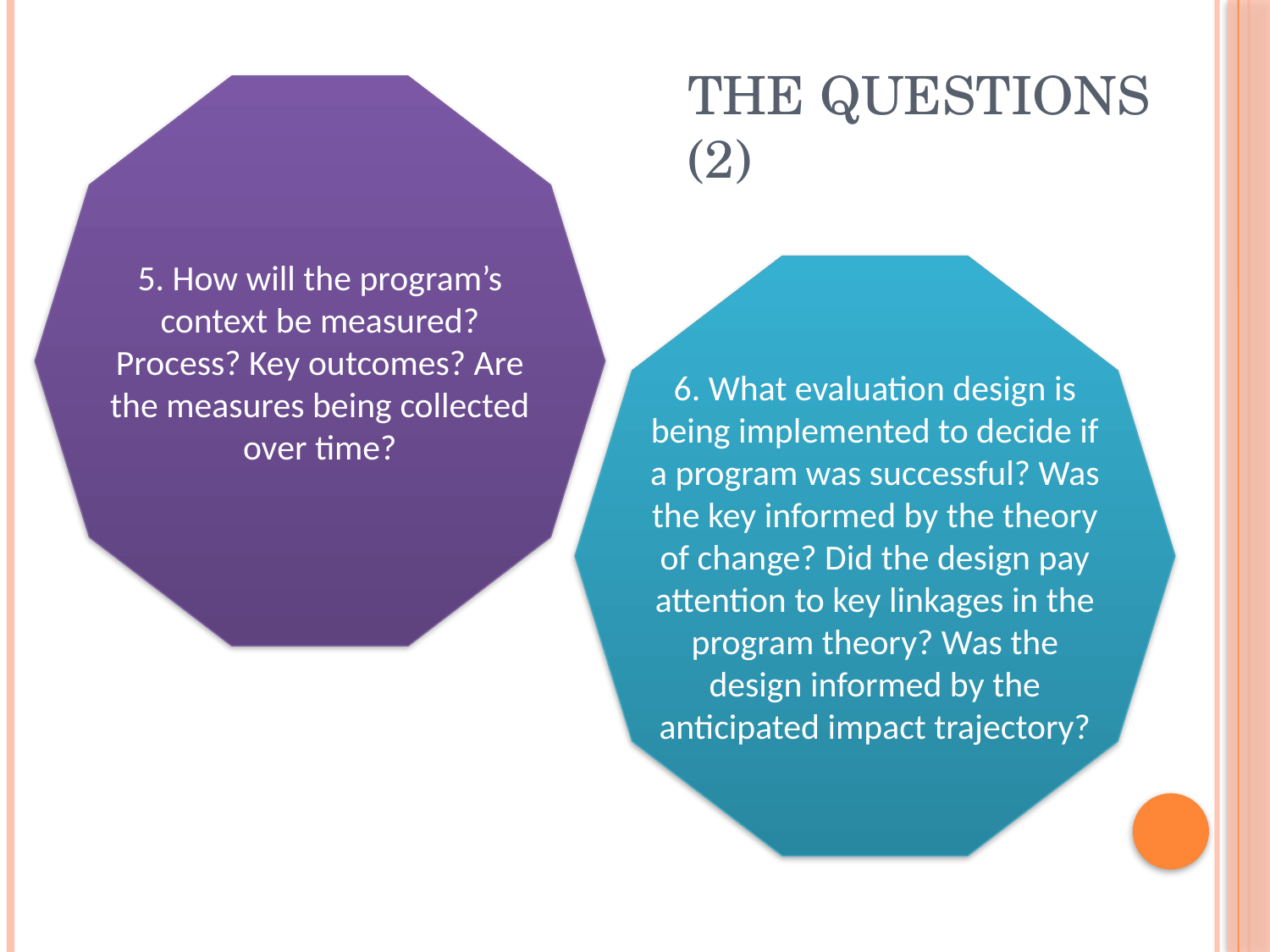

# The Questions (2)
5. How will the program’s context be measured? Process? Key outcomes? Are the measures being collected over time?
6. What evaluation design is being implemented to decide if a program was successful? Was the key informed by the theory of change? Did the design pay attention to key linkages in the program theory? Was the design informed by the anticipated impact trajectory?